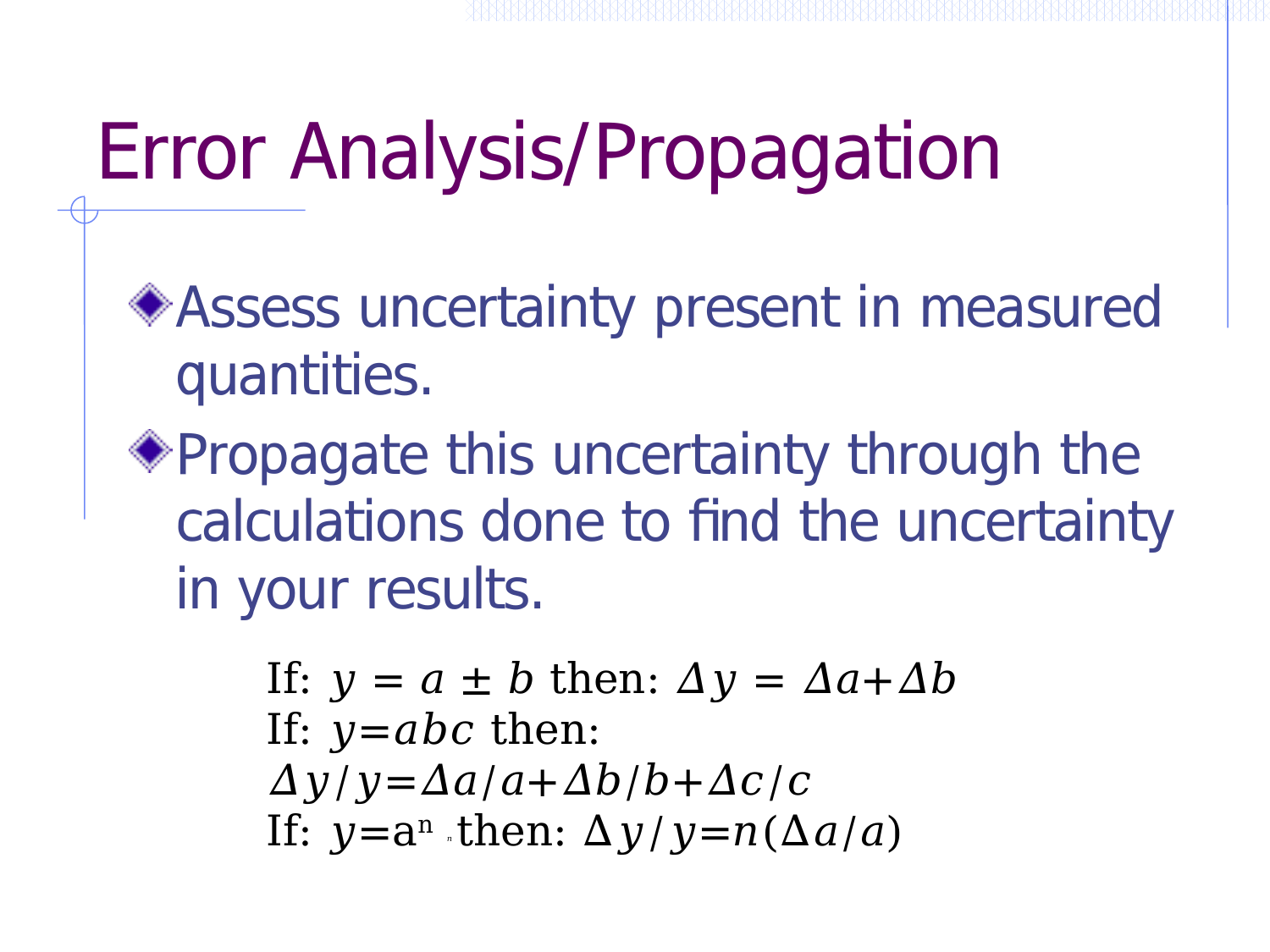

# Error Analysis/Propagation
Assess uncertainty present in measured quantities.
Propagate this uncertainty through the calculations done to find the uncertainty in your results.

If: 𝑦 = 𝑎 ± 𝑏 then: 𝛥𝑦 = 𝛥𝑎+𝛥𝑏
If: 𝑦=𝑎𝑏𝑐 then: 𝛥𝑦/𝑦=𝛥𝑎/𝑎+𝛥𝑏/𝑏+𝛥𝑐/𝑐
If: 𝑦=an 𝑛 then: Δ𝑦/𝑦=𝑛(Δ𝑎/𝑎)